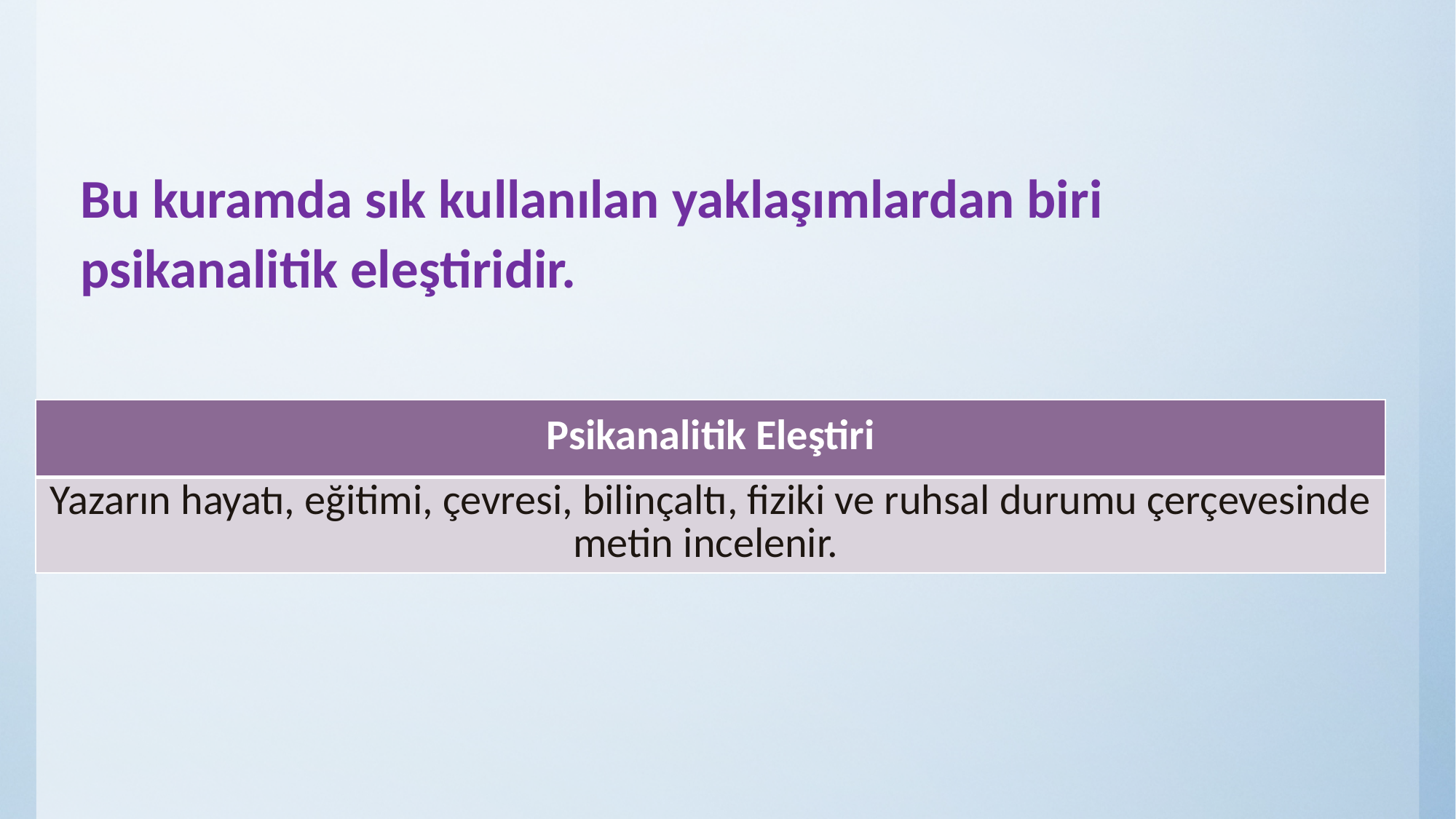

Bu kuramda sık kullanılan yaklaşımlardan biri psikanalitik eleştiridir.
| Psikanalitik Eleştiri |
| --- |
| Yazarın hayatı, eğitimi, çevresi, bilinçaltı, fiziki ve ruhsal durumu çerçevesinde metin incelenir. |